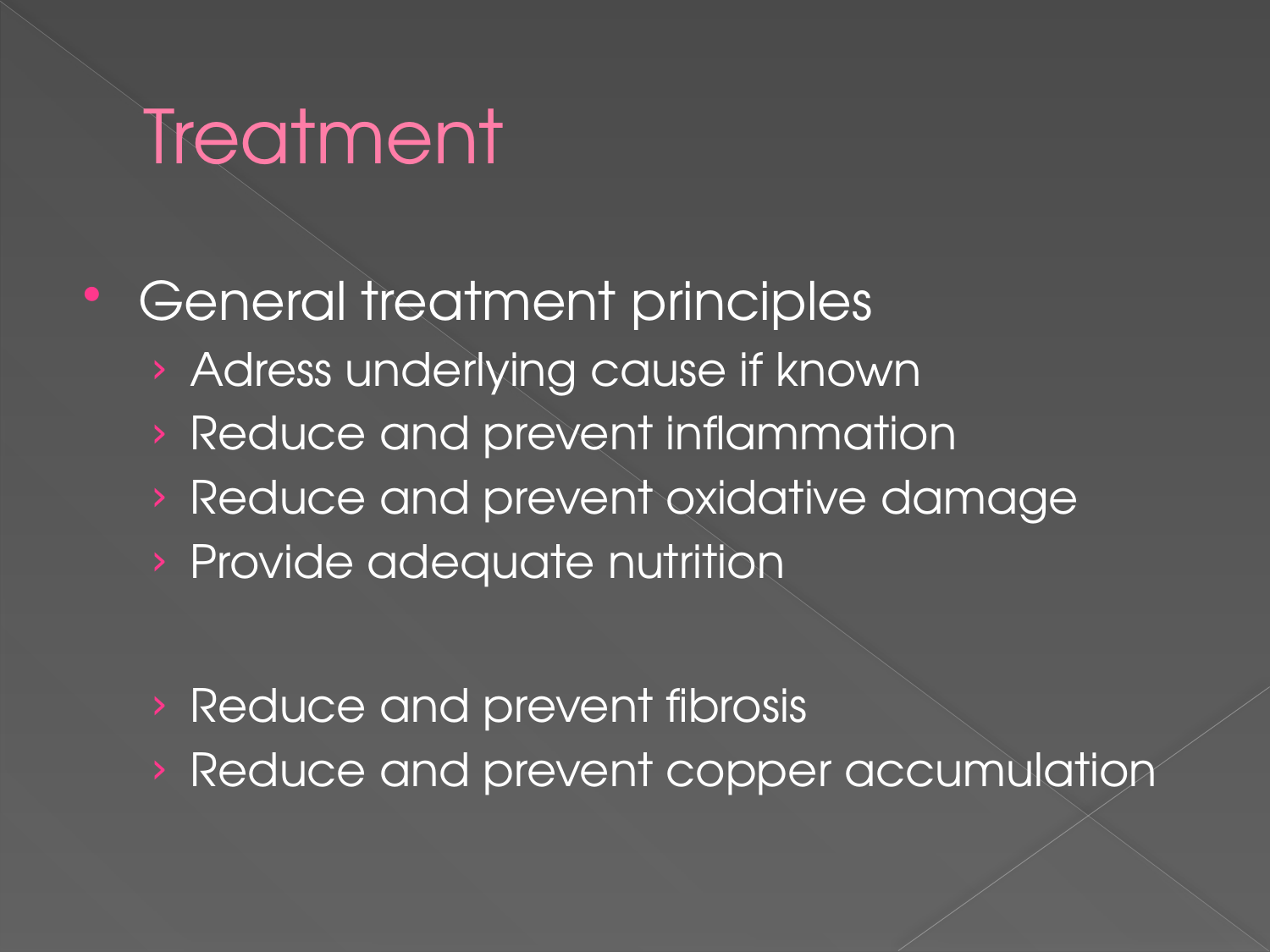

# Treatment
General treatment principles
Adress underlying cause if known
Reduce and prevent inflammation
Reduce and prevent oxidative damage
Provide adequate nutrition

Reduce and prevent fibrosis
Reduce and prevent copper accumulation